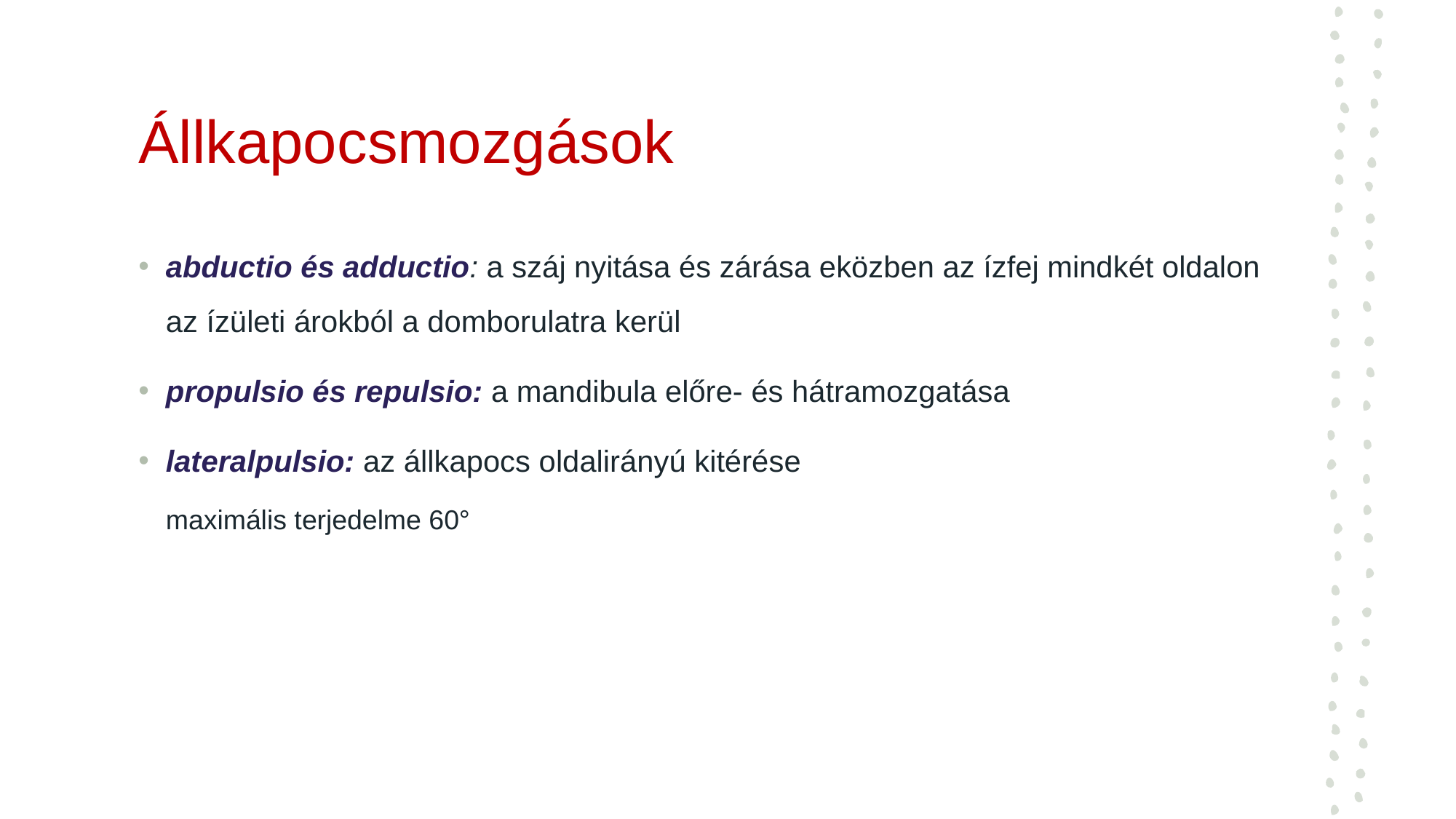

# Állkapocsmozgások
abductio és adductio: a száj nyitása és zárása eközben az ízfej mindkét oldalon az ízületi árokból a domborulatra kerül
propulsio és repulsio: a mandibula előre- és hátramozgatása
lateralpulsio: az állkapocs oldalirányú kitérése
maximális terjedelme 60°